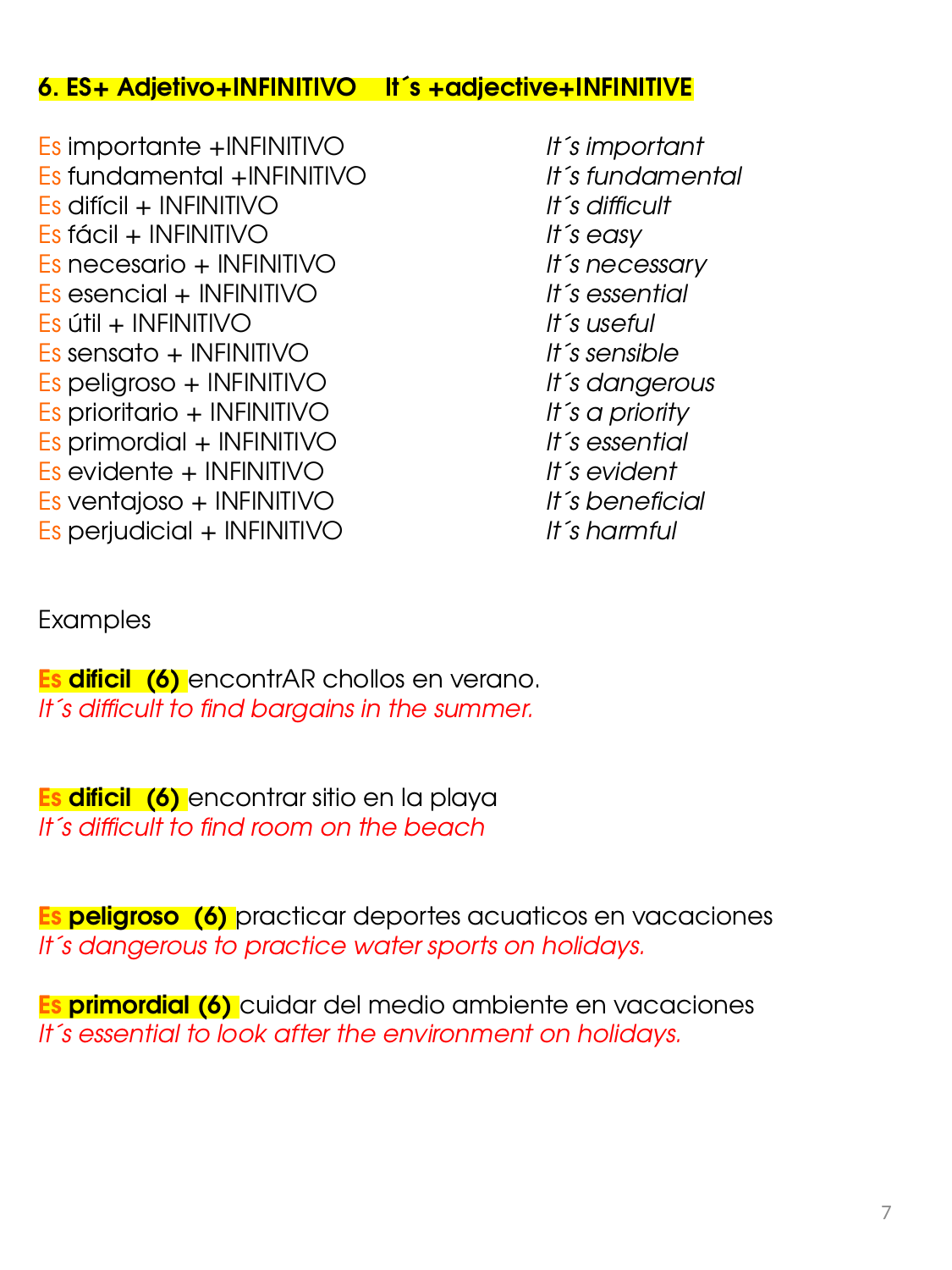

6. ES+ Adjetivo+INFINITIVO    It´s +adjective+INFINITIVE

Es importante +INFINITIVO 		It´s important
Es fundamental +INFINITIVO 		It´s fundamental
Es difícil + INFINITIVO			It´s difficult
Es fácil + INFINITIVO 			It´s easy
Es necesario + INFINITIVO  		It´s necessary
Es esencial + INFINITIVO  		It´s essential
Es útil + INFINITIVO 			It´s useful
Es sensato + INFINITIVO 		It´s sensible
Es peligroso + INFINITIVO 		It´s dangerous
Es prioritario + INFINITIVO      		It´s a priority
Es primordial + INFINITIVO 		It´s essential
Es evidente + INFINITIVO 		It´s evident
Es ventajoso + INFINITIVO 		It´s beneficial
Es perjudicial + INFINITIVO 		It´s harmful

Examples

Es dificil  (6) encontrAR chollos en verano.
It´s difficult to find bargains in the summer.

Es dificil  (6) encontrar sitio en la playa
It´s difficult to find room on the beach

Es peligroso  (6) practicar deportes acuaticos en vacaciones
It´s dangerous to practice water sports on holidays.

Es primordial (6) cuidar del medio ambiente en vacaciones
It´s essential to look after the environment on holidays.

7